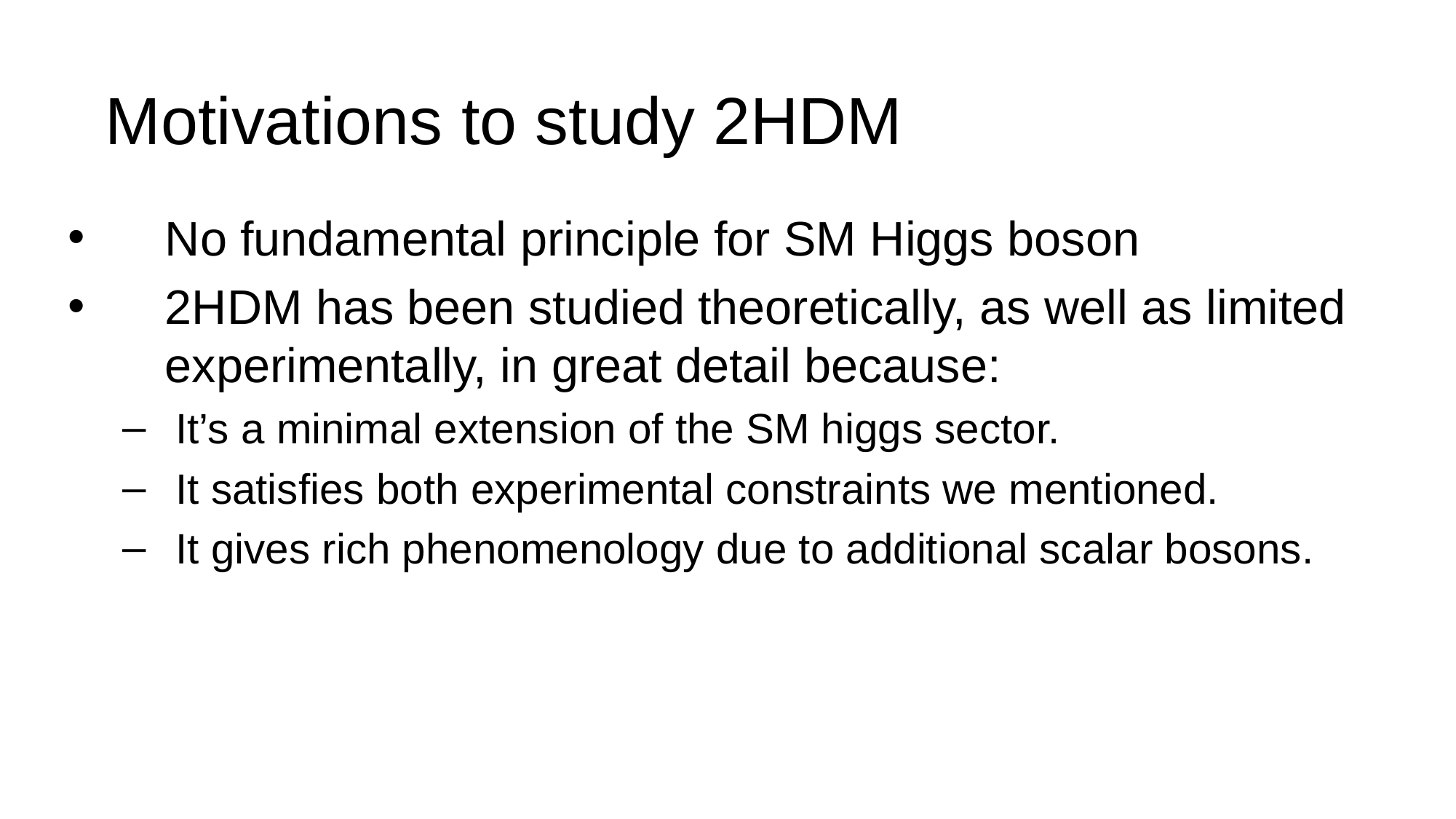

# Motivations to study 2HDM
No fundamental principle for SM Higgs boson
2HDM has been studied theoretically, as well as limited experimentally, in great detail because:
It’s a minimal extension of the SM higgs sector.
It satisfies both experimental constraints we mentioned.
It gives rich phenomenology due to additional scalar bosons.